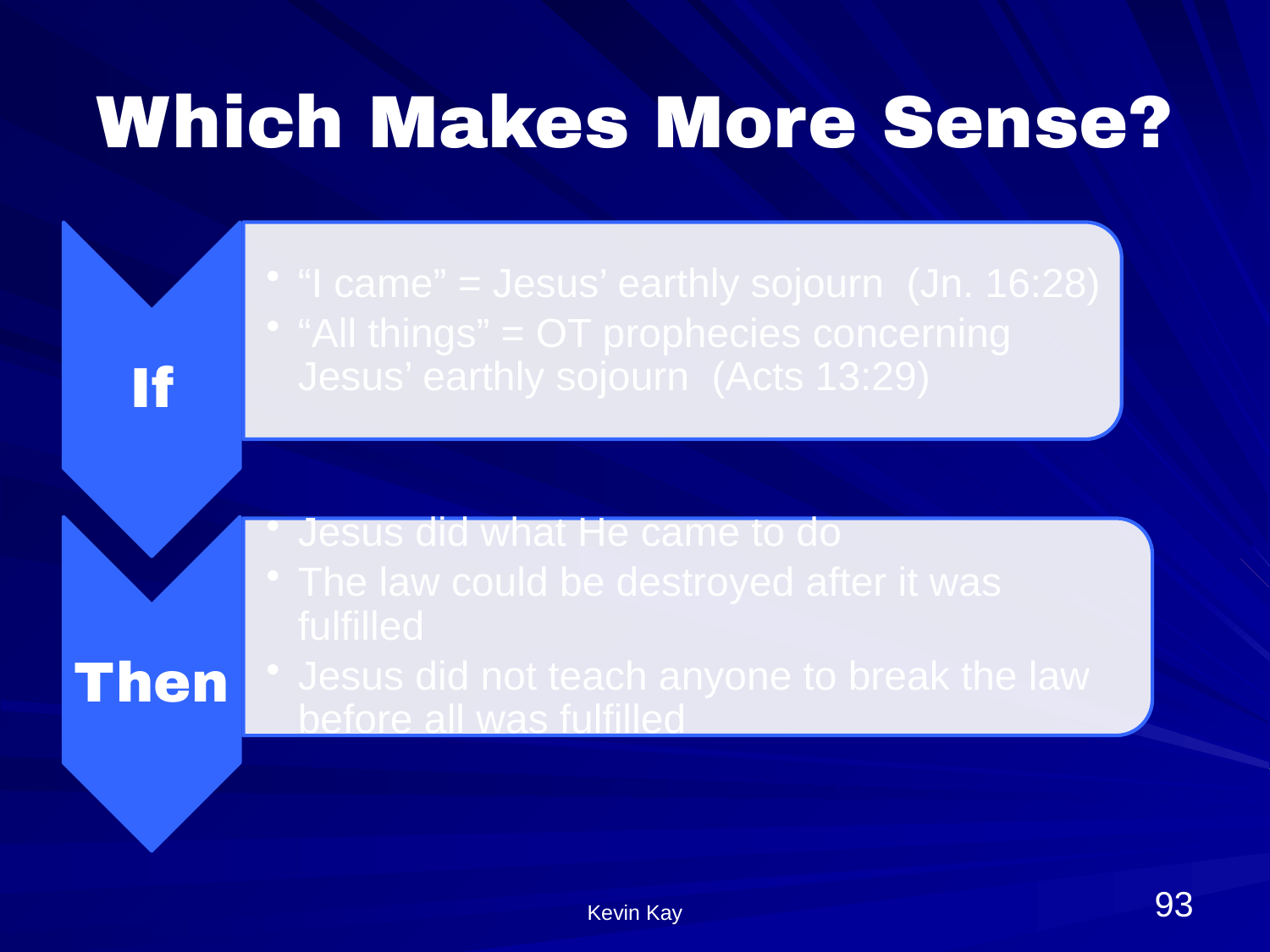

# Which Makes More Sense?
If
“I came” = Jesus’ earthly sojourn  (Jn. 16:28)
“All things” = OT prophecies concerning Jesus’ earthly sojourn  (Acts 13:29)
Then
Jesus did what He came to do
The law could be destroyed after it was fulfilled
Jesus did not teach anyone to break the law before all was fulfilled
93
Kevin Kay